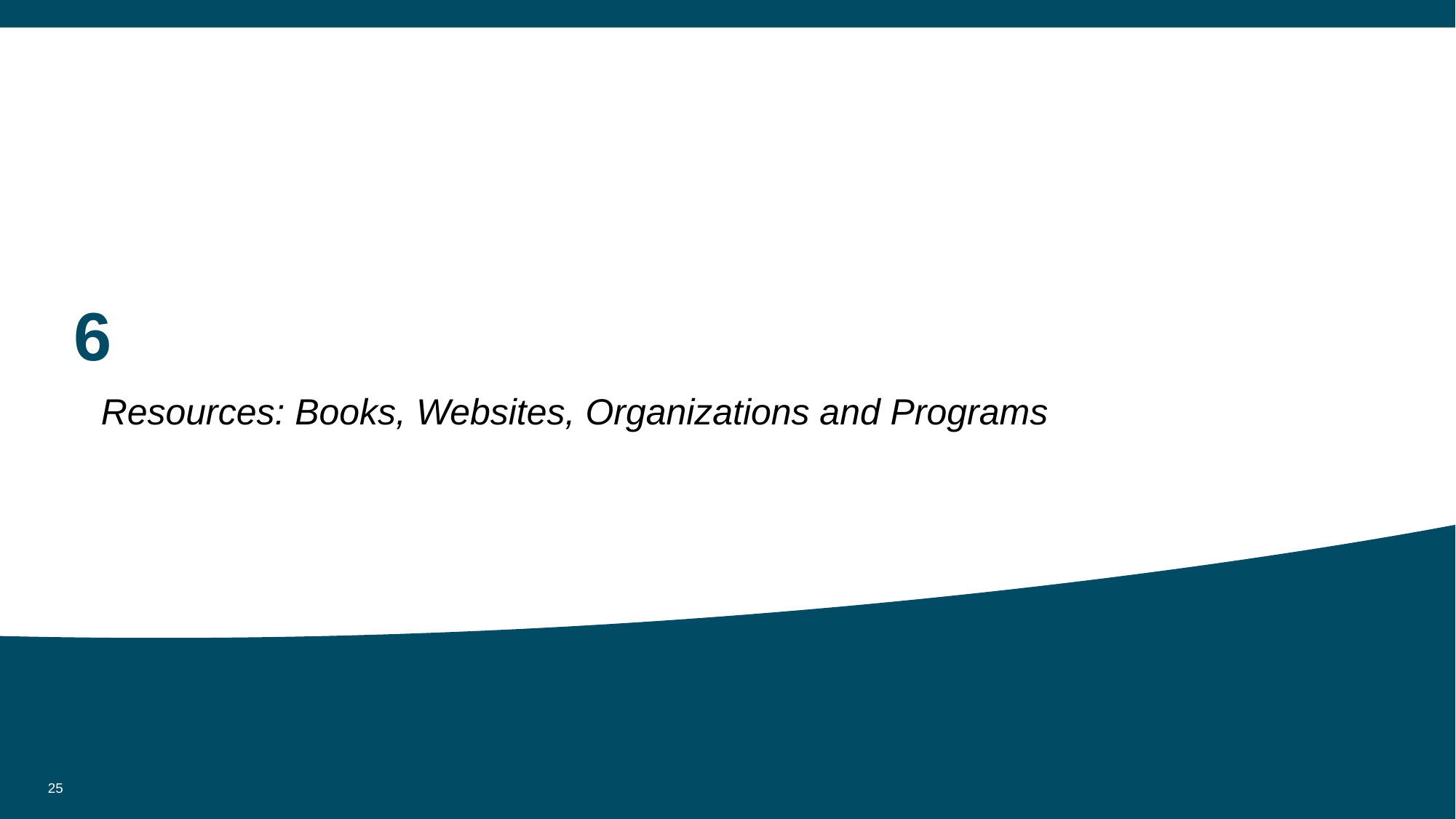

# 6
Resources: Books, Websites, Organizations and Programs
25